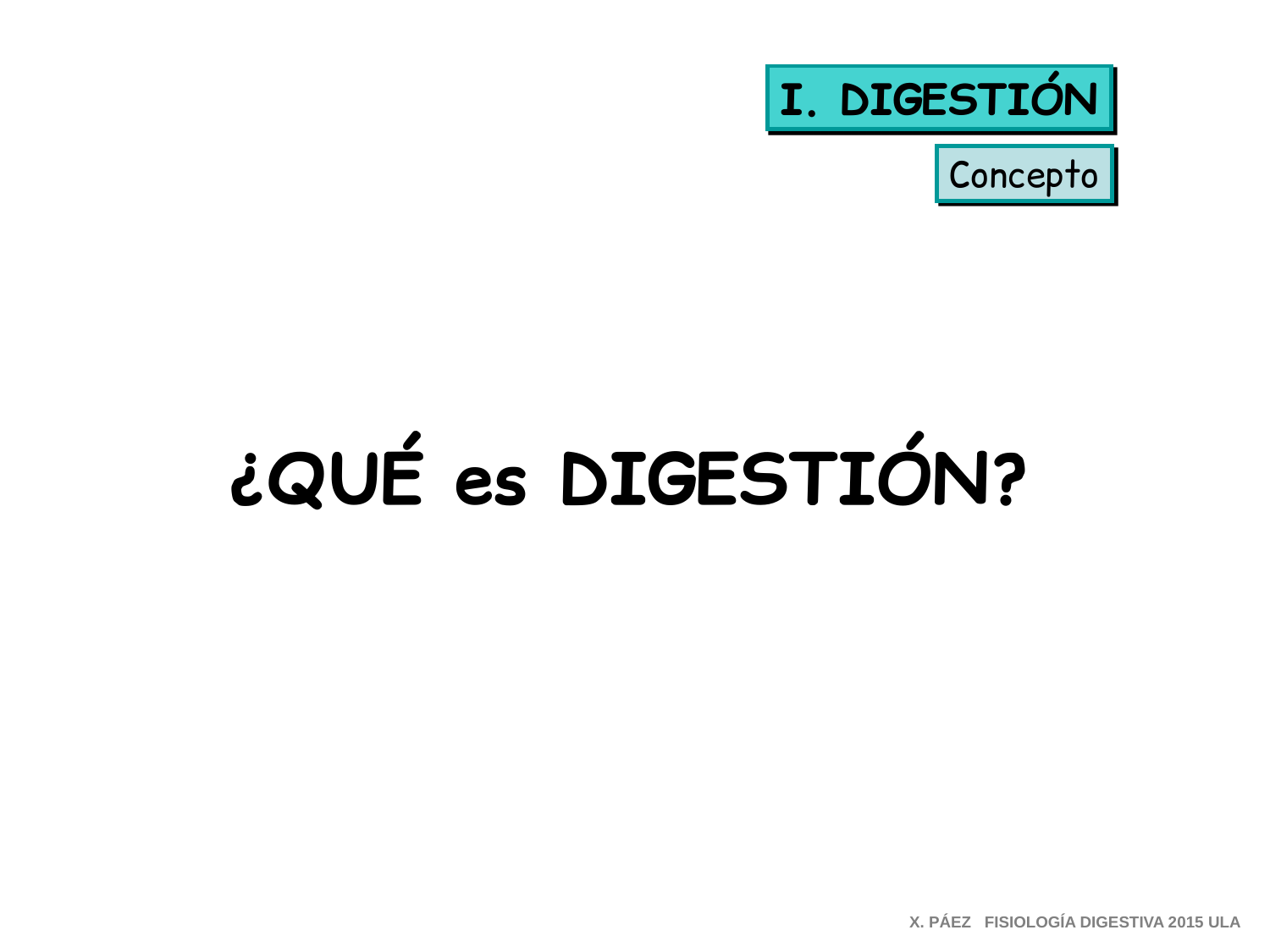

I. DIGESTIÓN
Concepto
¿QUÉ es DIGESTIÓN?
X. PÁEZ   FISIOLOGÍA DIGESTIVA 2015 ULA